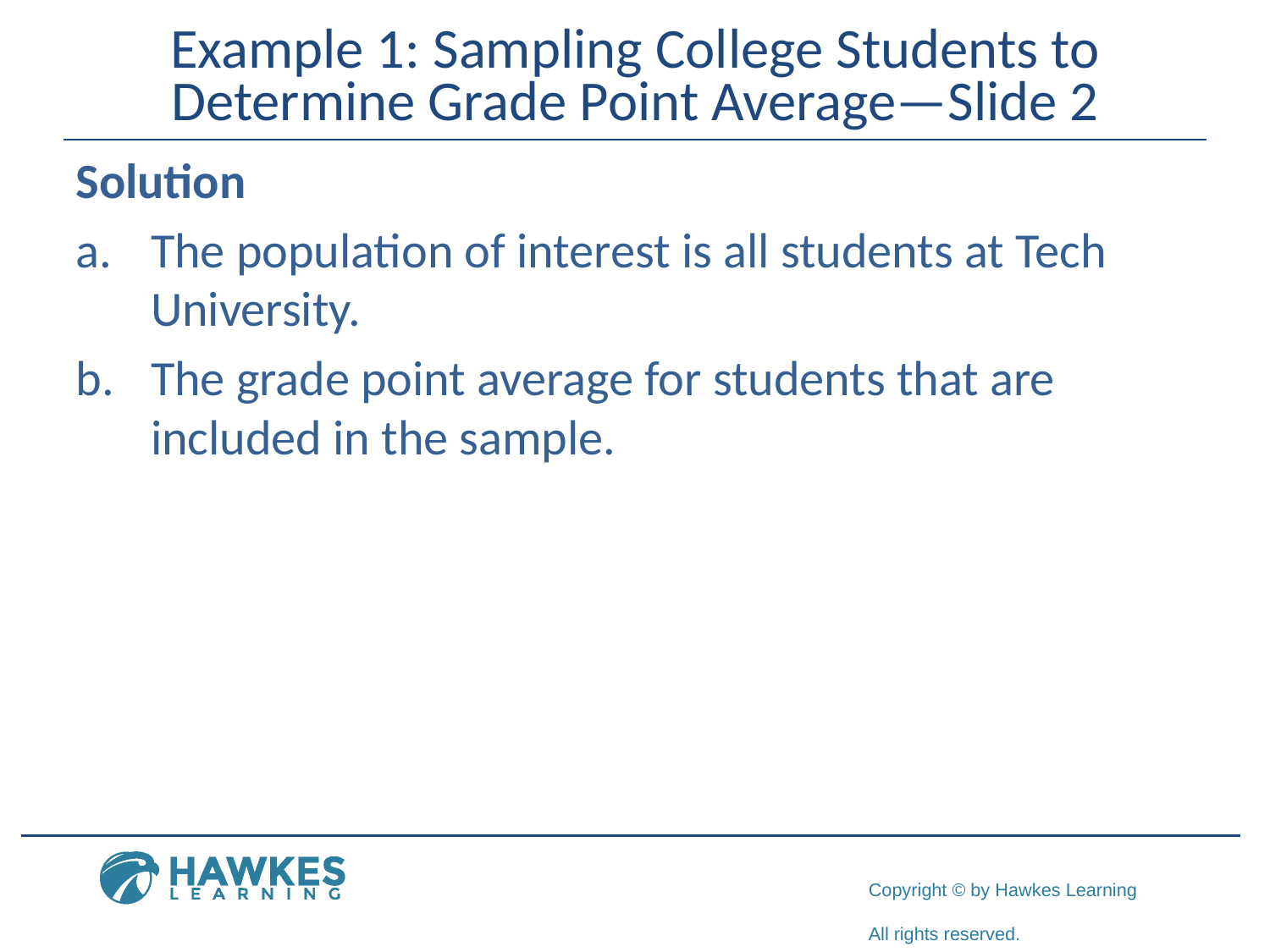

# Example 1: Sampling College Students to Determine Grade Point Average—Slide 2
Solution
a.​	The population of interest is all students at Tech University.
b.	​The grade point average for students that are included in the sample.